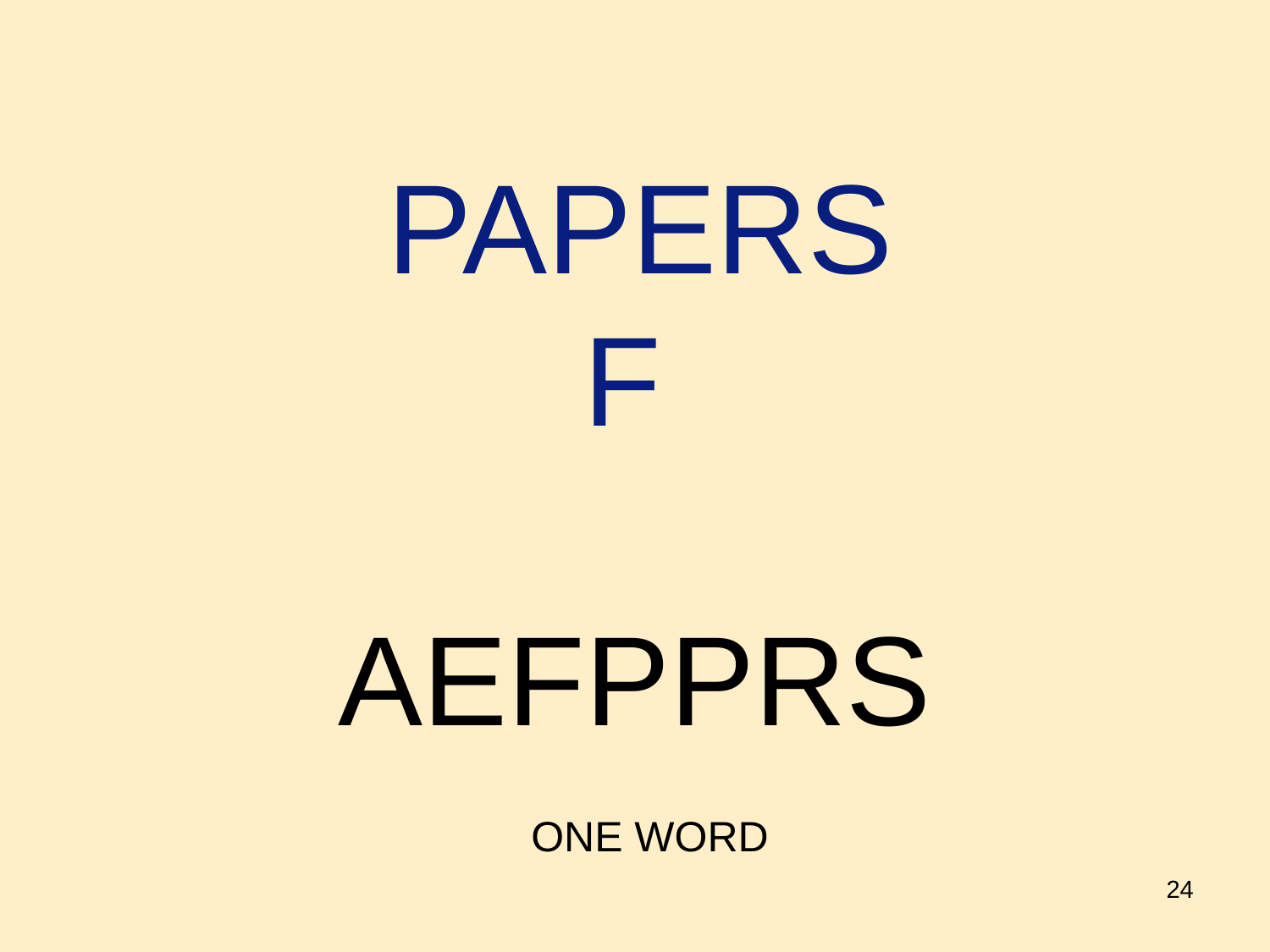

# PAPERS F
AEFPPRS
ONE WORD
24